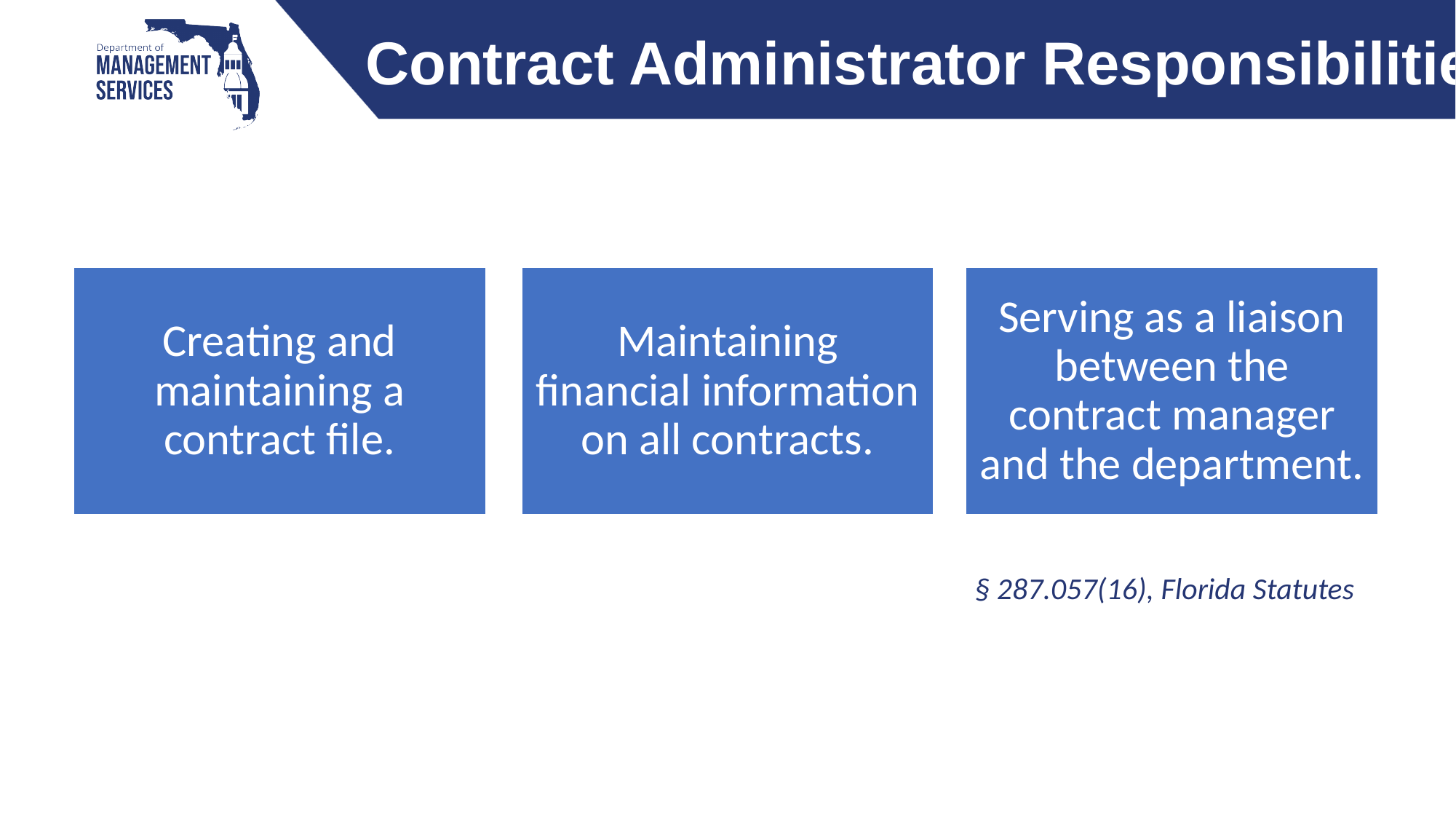

# Contract Administrator Responsibilities
Creating and maintaining a contract file.
Maintaining financial information on all contracts.
Serving as a liaison between the contract manager and the department.
§ 287.057(16), Florida Statutes